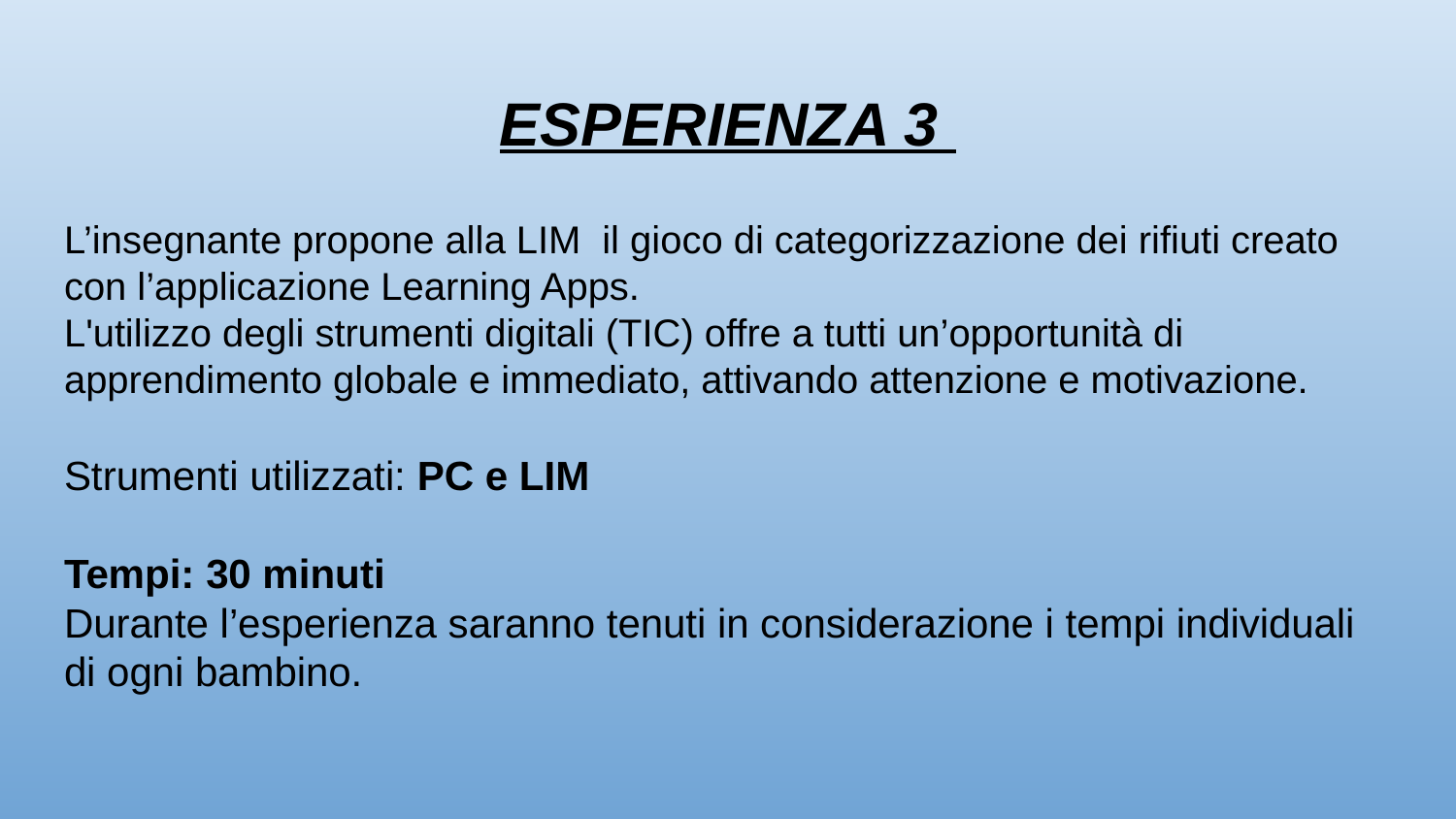

# ESPERIENZA 3

L’insegnante propone alla LIM  il gioco di categorizzazione dei rifiuti creato con l’applicazione Learning Apps.
L'utilizzo degli strumenti digitali (TIC) offre a tutti un’opportunità di apprendimento globale e immediato, attivando attenzione e motivazione.

Strumenti utilizzati: PC e LIM

Tempi: 30 minuti
Durante l’esperienza saranno tenuti in considerazione i tempi individuali di ogni bambino.